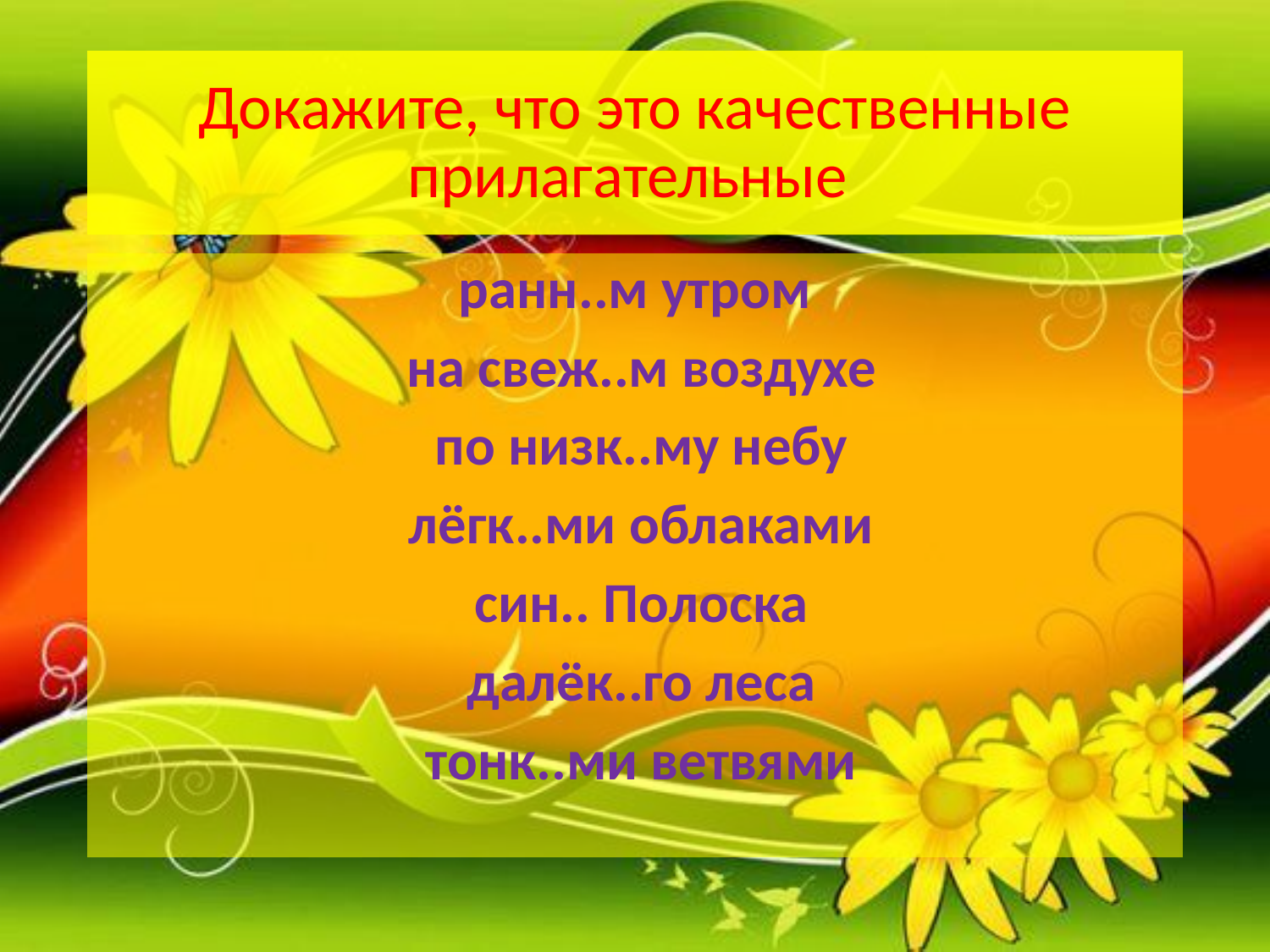

# Докажите, что это качественные прилагательные
ранн..м утром
 на свеж..м воздухе
 по низк..му небу
 лёгк..ми облаками
 син.. Полоска
 далёк..го леса
 тонк..ми ветвями